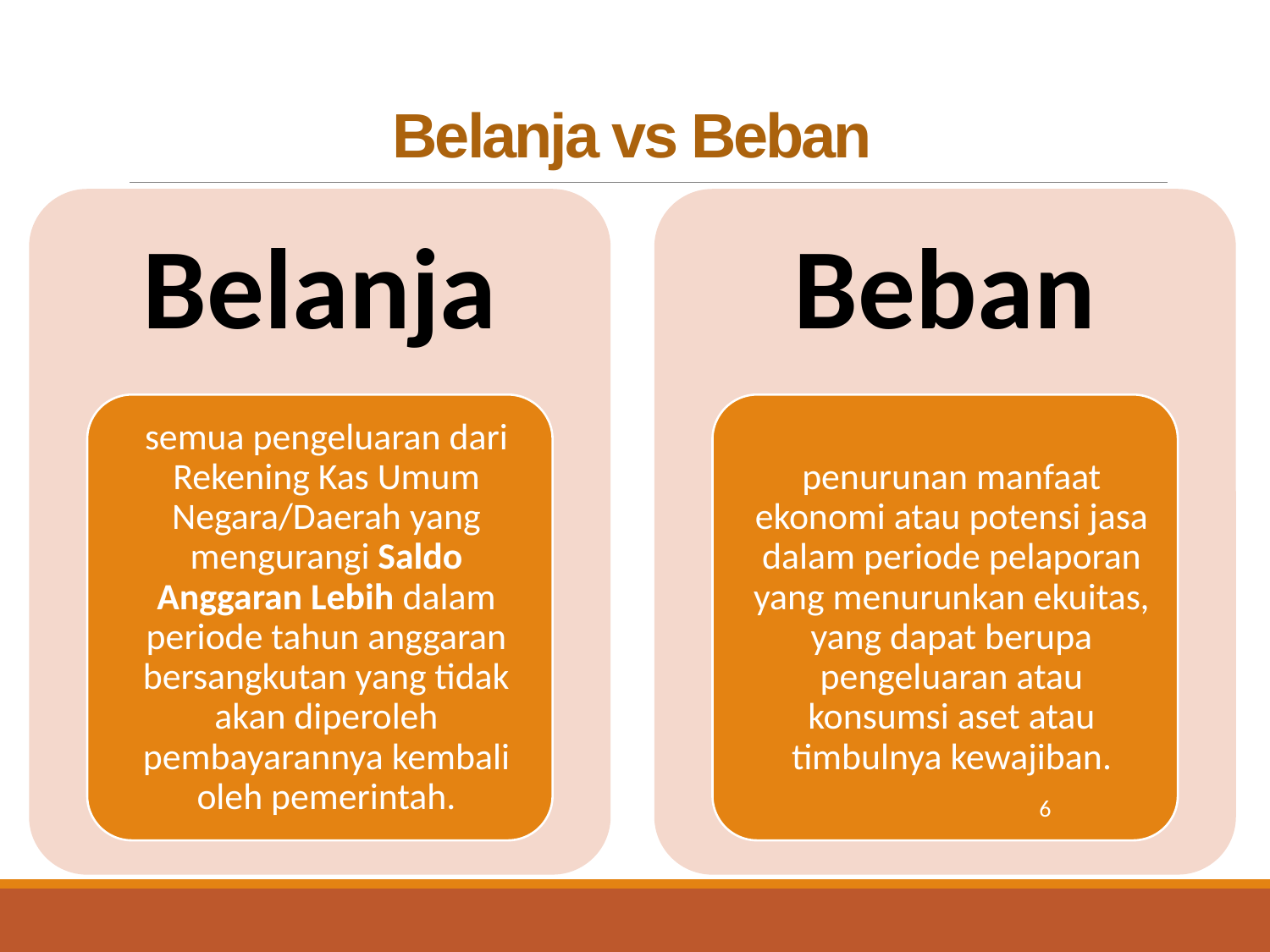

# Belanja vs Beban
Belanja
semua pengeluaran dari Rekening Kas Umum Negara/Daerah yang mengurangi Saldo Anggaran Lebih dalam periode tahun anggaran bersangkutan yang tidak akan diperoleh pembayarannya kembali oleh pemerintah.
Beban
penurunan manfaat ekonomi atau potensi jasa dalam periode pelaporan yang menurunkan ekuitas, yang dapat berupa pengeluaran atau konsumsi aset atau timbulnya kewajiban.
6